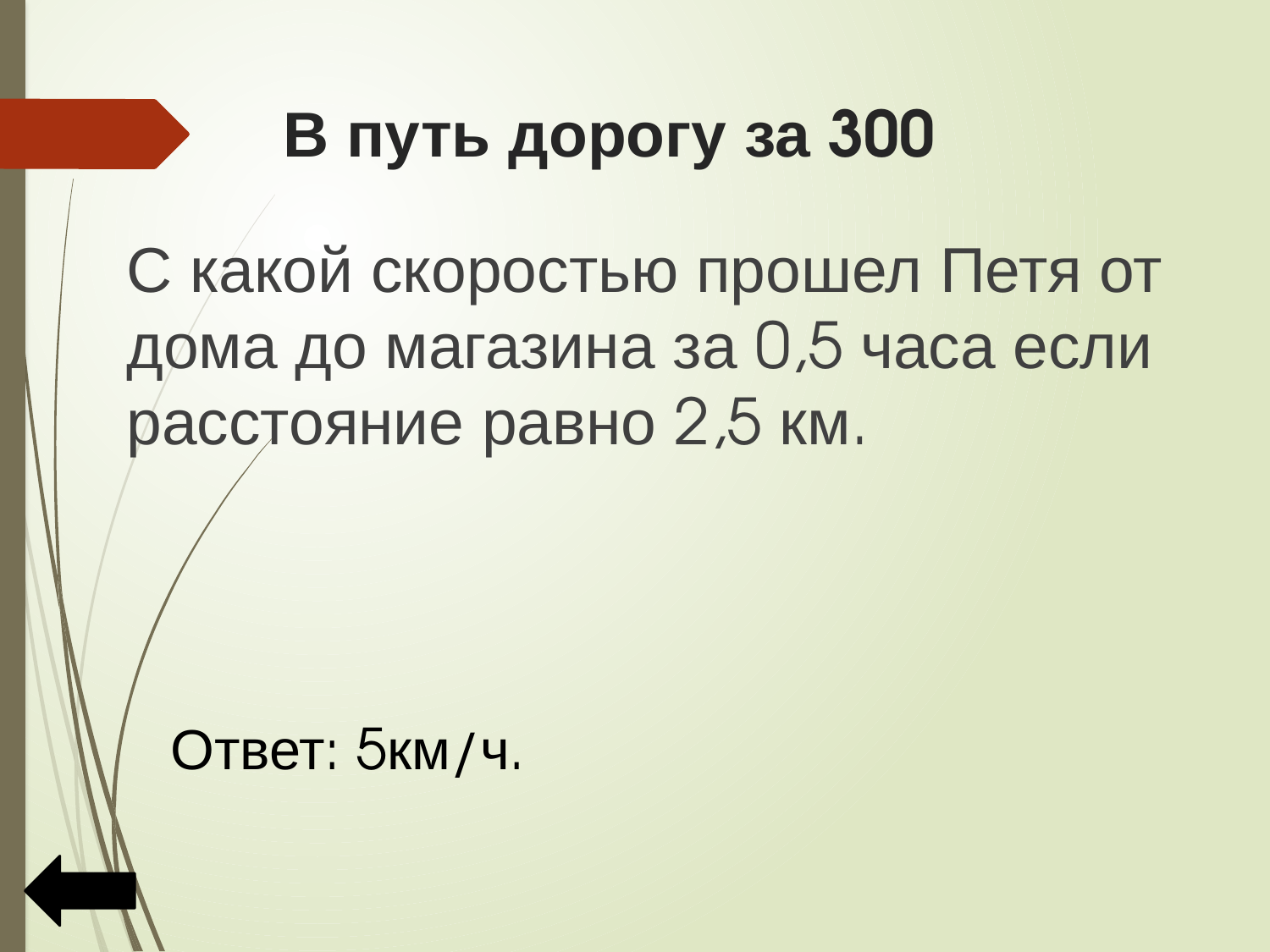

# В путь дорогу за 300
С какой скоростью прошел Петя от дома до магазина за 0,5 часа если расстояние равно 2,5 км.
    Ответ: 5км/ч.